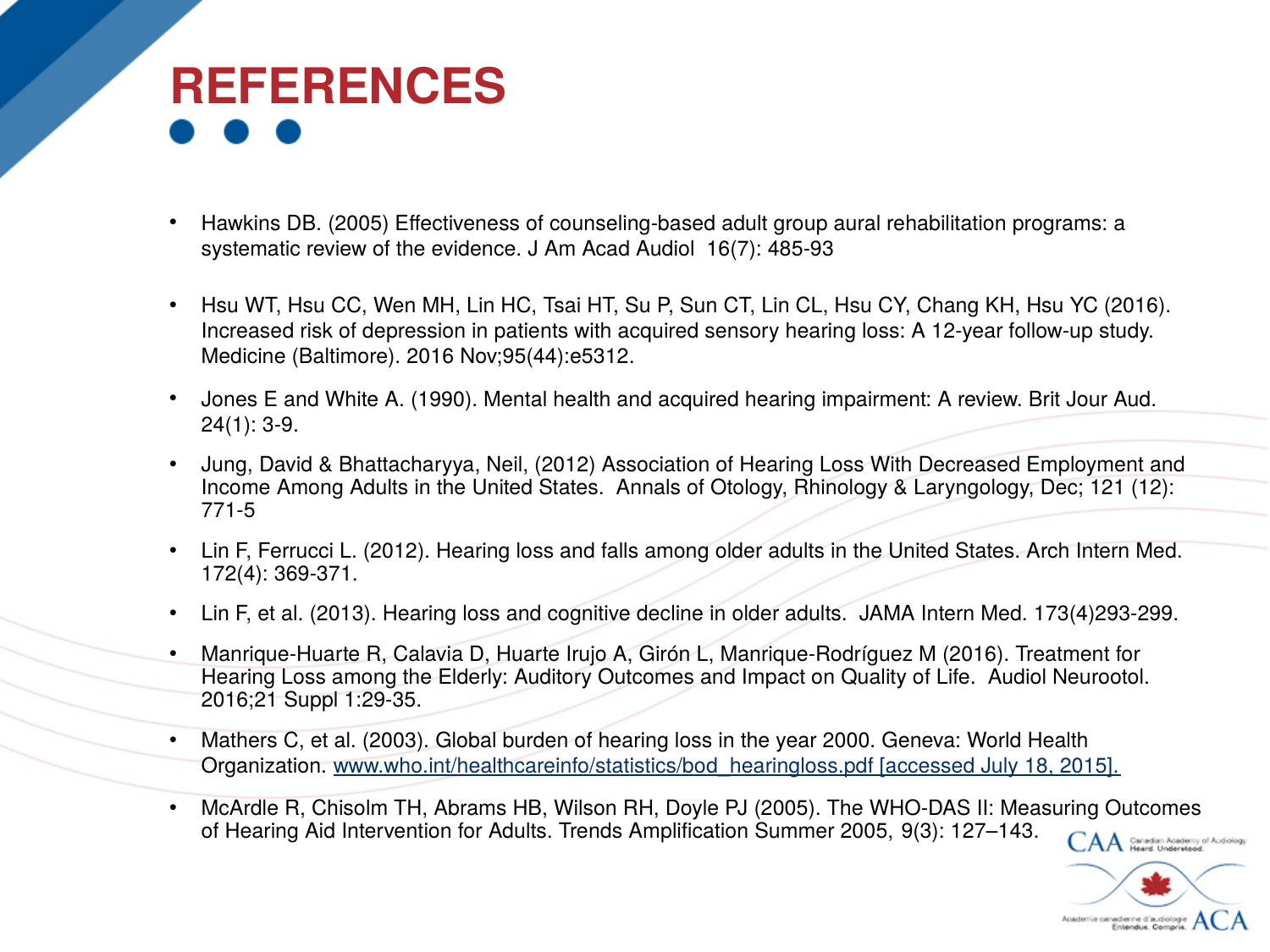

REFERENCES
Hawkins DB. (2005) Effectiveness of counseling-based adult group aural rehabilitation programs: a systematic review of the evidence. J Am Acad Audiol  16(7): 485-93
Hsu WT, Hsu CC, Wen MH, Lin HC, Tsai HT, Su P, Sun CT, Lin CL, Hsu CY, Chang KH, Hsu YC (2016). Increased risk of depression in patients with acquired sensory hearing loss: A 12-year follow-up study. Medicine (Baltimore). 2016 Nov;95(44):e5312.
Jones E and White A. (1990). Mental health and acquired hearing impairment: A review. Brit Jour Aud. 24(1): 3-9.
Jung, David & Bhattacharyya, Neil, (2012) Association of Hearing Loss With Decreased Employment and Income Among Adults in the United States.  Annals of Otology, Rhinology & Laryngology, Dec; 121 (12): 771-5
Lin F, Ferrucci L. (2012). Hearing loss and falls among older adults in the United States. Arch Intern Med. 172(4): 369-371.
Lin F, et al. (2013). Hearing loss and cognitive decline in older adults.  JAMA Intern Med. 173(4)293-299.
Manrique-Huarte R, Calavia D, Huarte Irujo A, Girón L, Manrique-Rodríguez M (2016). Treatment for Hearing Loss among the Elderly: Auditory Outcomes and Impact on Quality of Life.  Audiol Neurootol. 2016;21 Suppl 1:29-35.
Mathers C, et al. (2003). Global burden of hearing loss in the year 2000. Geneva: World Health Organization. www.who.int/healthcareinfo/statistics/bod_hearingloss.pdf [accessed July 18, 2015].
McArdle R, Chisolm TH, Abrams HB, Wilson RH, Doyle PJ (2005). The WHO-DAS II: Measuring Outcomes of Hearing Aid Intervention for Adults. Trends Amplification Summer 2005, 9(3): 127–143.